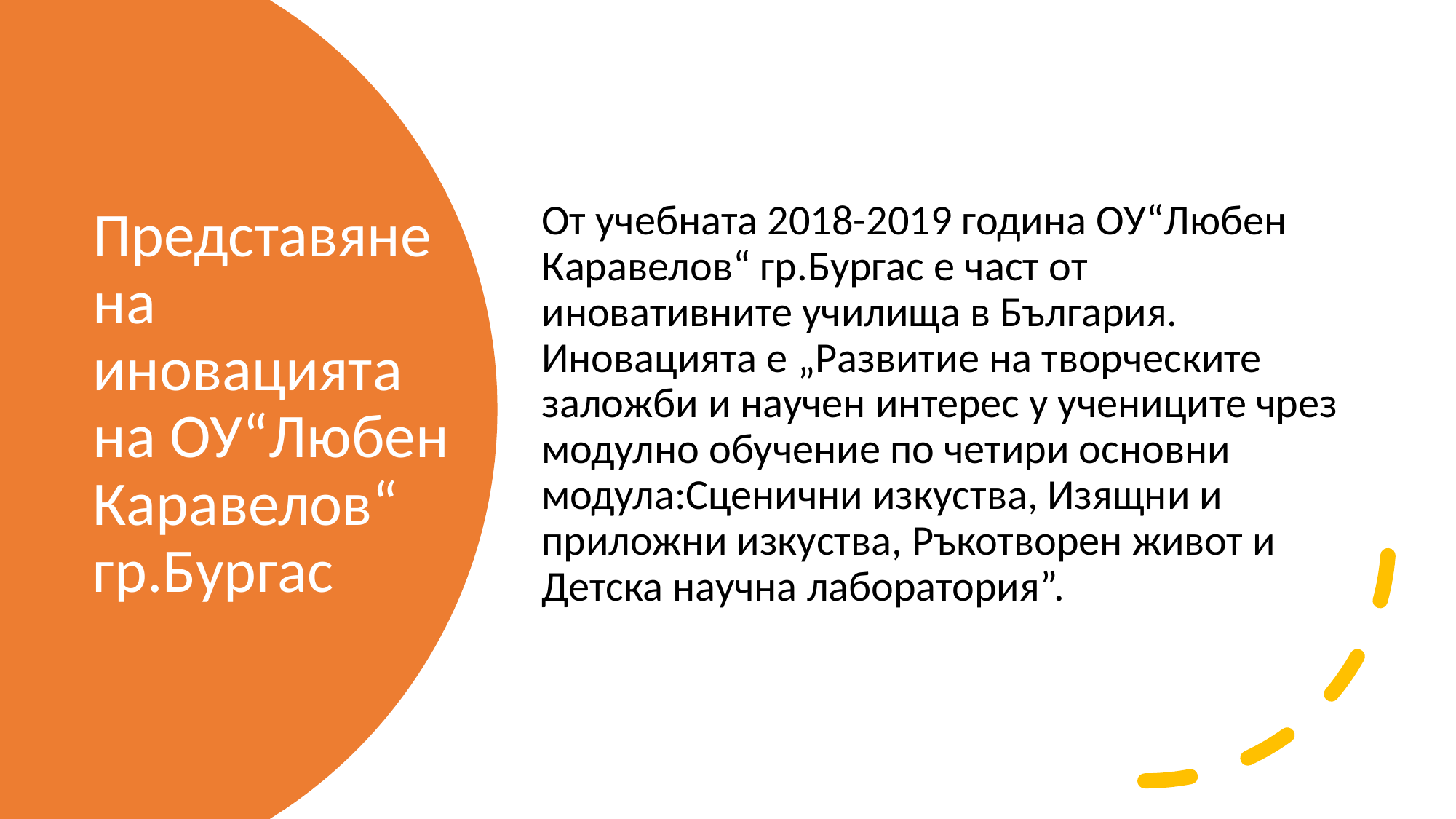

От учебната 2018-2019 година ОУ“Любен Каравелов“ гр.Бургас е част от иновативните училища в България. Иновацията е „Развитие на творческите заложби и научен интерес у учениците чрез модулно обучение по четири основни модула:Сценични изкуства, Изящни и приложни изкуства, Ръкотворен живот и Детска научна лаборатория”.
# Представяне на иновацията на ОУ“Любен Каравелов“ гр.Бургас